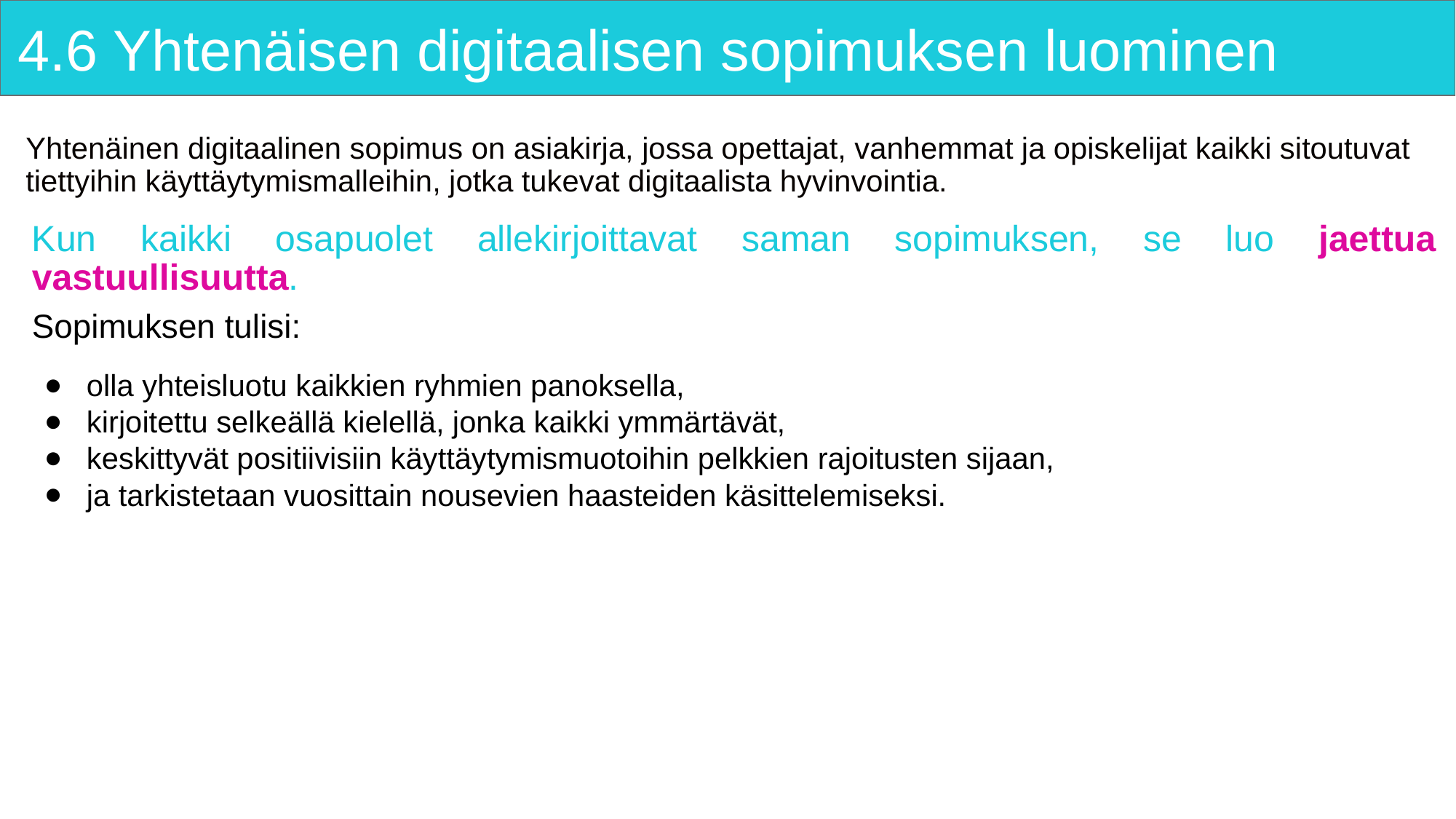

# 4.6 Yhtenäisen digitaalisen sopimuksen luominen
Yhtenäinen digitaalinen sopimus on asiakirja, jossa opettajat, vanhemmat ja opiskelijat kaikki sitoutuvat tiettyihin käyttäytymismalleihin, jotka tukevat digitaalista hyvinvointia.
Kun kaikki osapuolet allekirjoittavat saman sopimuksen, se luo jaettua vastuullisuutta.
Sopimuksen tulisi:
olla yhteisluotu kaikkien ryhmien panoksella,
kirjoitettu selkeällä kielellä, jonka kaikki ymmärtävät,
keskittyvät positiivisiin käyttäytymismuotoihin pelkkien rajoitusten sijaan,
ja tarkistetaan vuosittain nousevien haasteiden käsittelemiseksi.